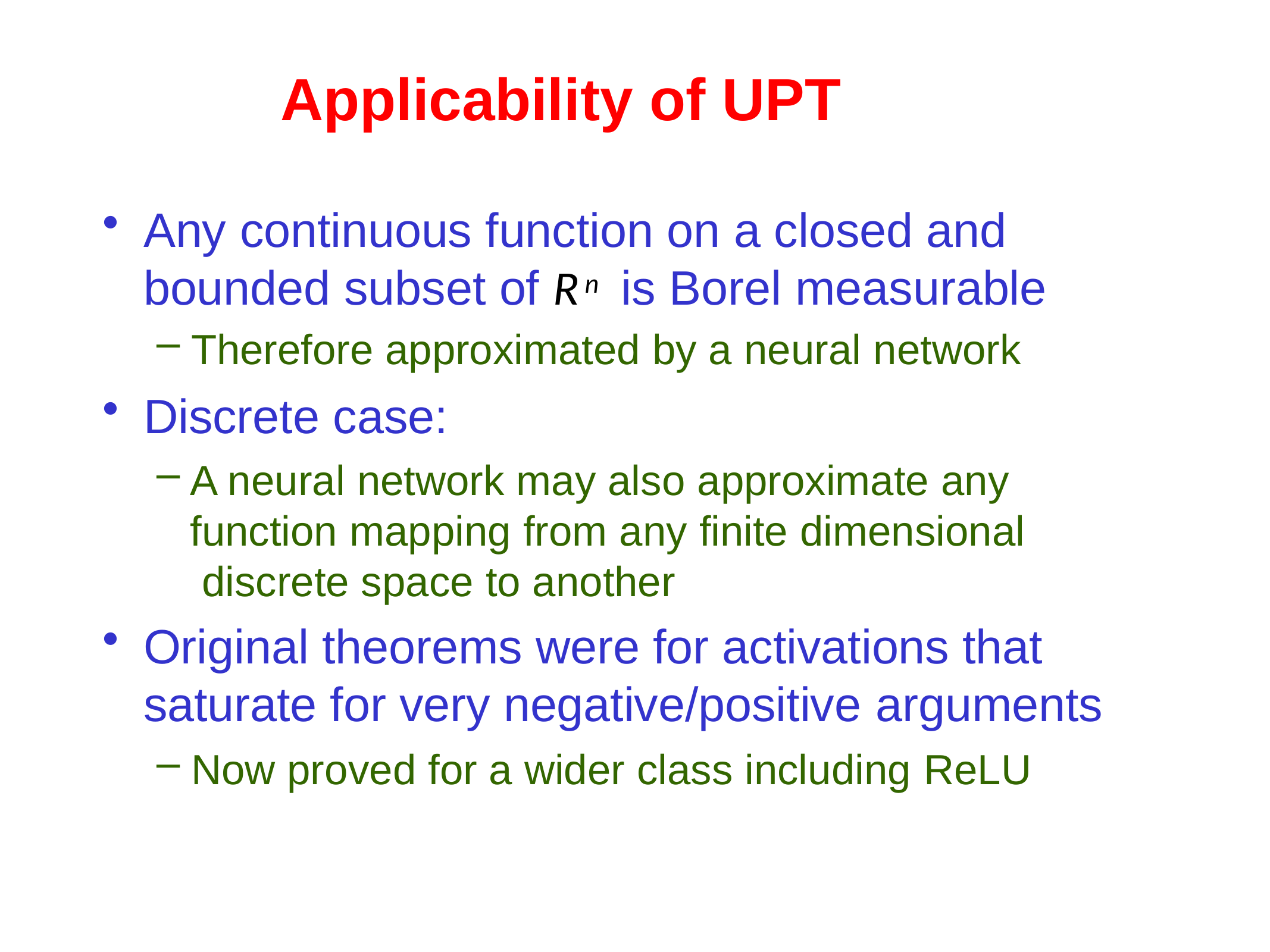

# Applicability of UPT
Any continuous function on a closed and  bounded subset of Rn is Borel measurable
Therefore approximated by a neural network
Discrete case:
A neural network may also approximate any  function mapping from any finite dimensional  discrete space to another
Original theorems were for activations that  saturate for very negative/positive arguments
Now proved for a wider class including ReLU